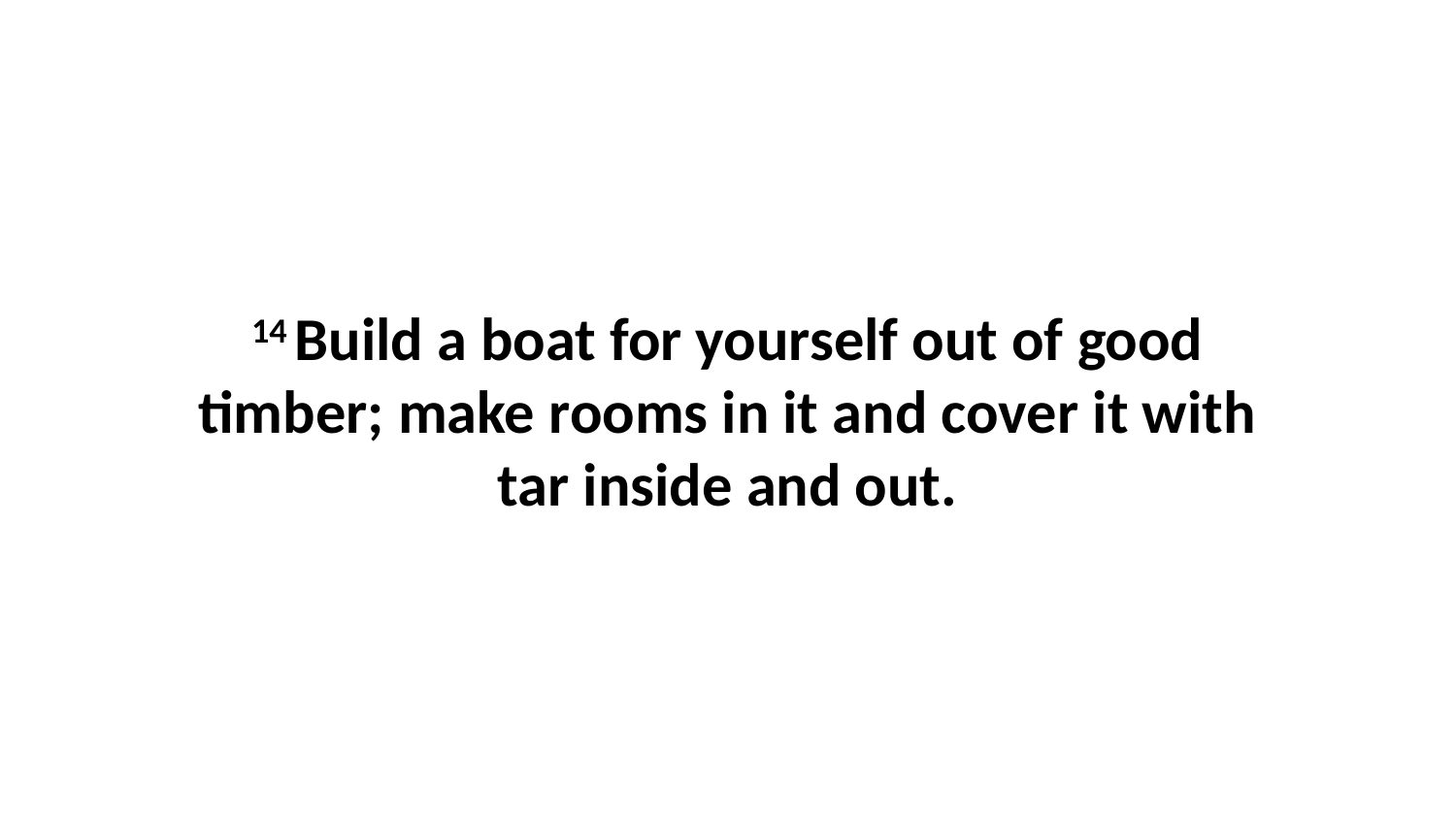

14 Build a boat for yourself out of good timber; make rooms in it and cover it with tar inside and out.